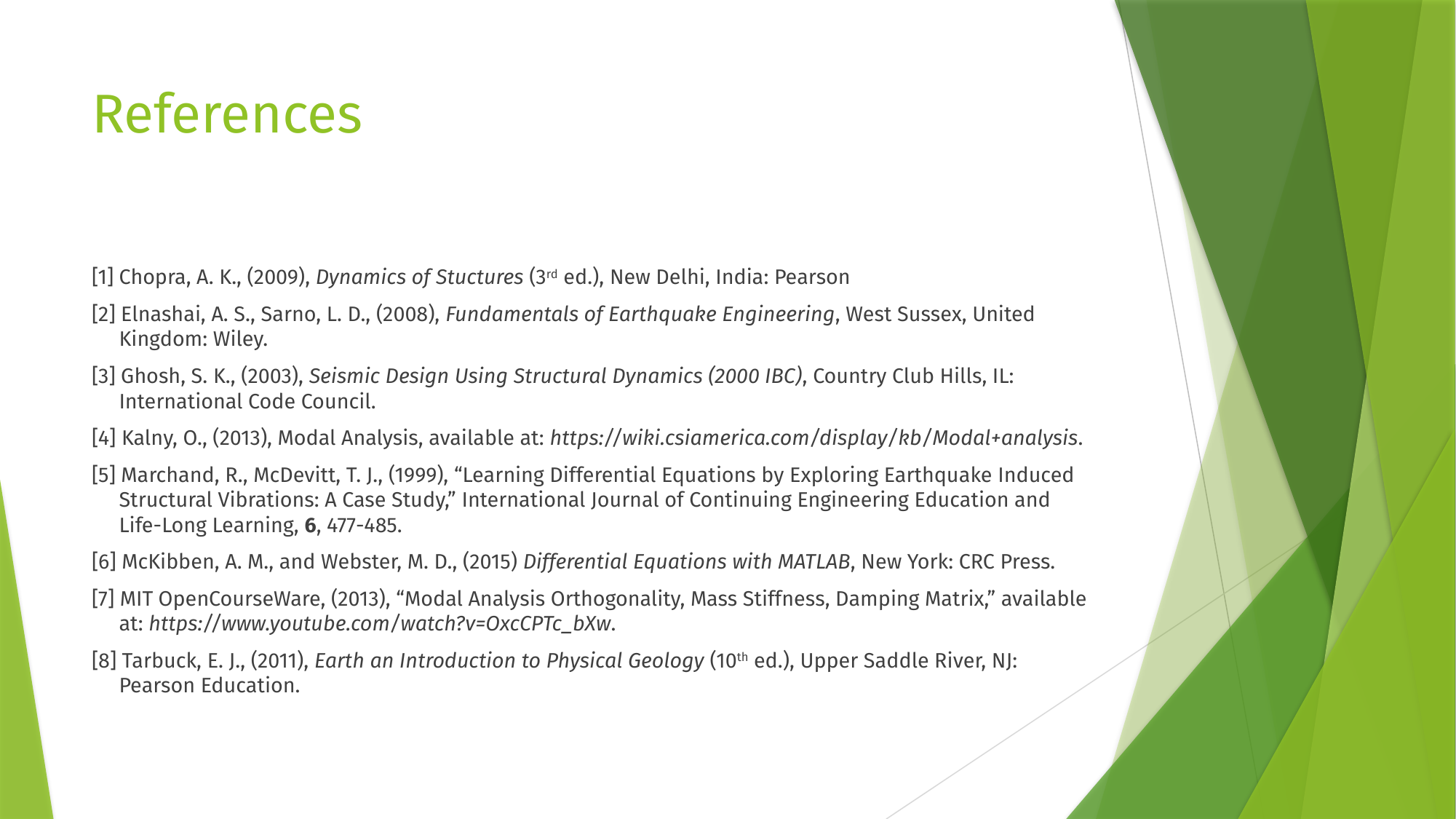

# References
[1] Chopra, A. K., (2009), Dynamics of Stuctures (3rd ed.), New Delhi, India: Pearson
[2] Elnashai, A. S., Sarno, L. D., (2008), Fundamentals of Earthquake Engineering, West Sussex, United Kingdom: Wiley.
[3] Ghosh, S. K., (2003), Seismic Design Using Structural Dynamics (2000 IBC), Country Club Hills, IL: International Code Council.
[4] Kalny, O., (2013), Modal Analysis, available at: https://wiki.csiamerica.com/display/kb/Modal+analysis.
[5] Marchand, R., McDevitt, T. J., (1999), “Learning Differential Equations by Exploring Earthquake Induced Structural Vibrations: A Case Study,” International Journal of Continuing Engineering Education and Life-Long Learning, 6, 477-485.
[6] McKibben, A. M., and Webster, M. D., (2015) Differential Equations with MATLAB, New York: CRC Press.
[7] MIT OpenCourseWare, (2013), “Modal Analysis Orthogonality, Mass Stiffness, Damping Matrix,” available at: https://www.youtube.com/watch?v=OxcCPTc_bXw.
[8] Tarbuck, E. J., (2011), Earth an Introduction to Physical Geology (10th ed.), Upper Saddle River, NJ: Pearson Education.